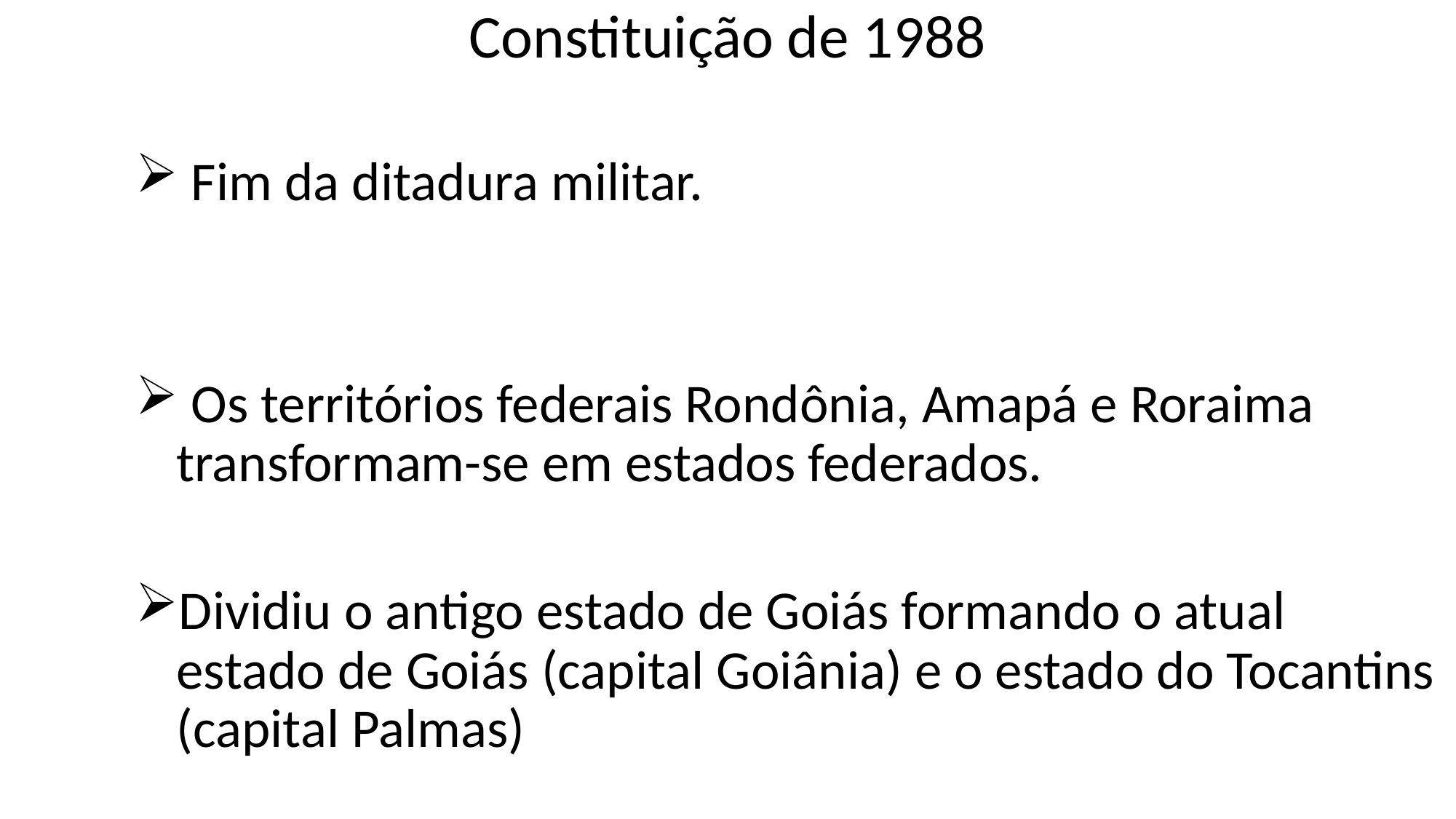

# Constituição de 1988
 Fim da ditadura militar.

 Os territórios federais Rondônia, Amapá e Roraima transformam-se em estados federados.

Dividiu o antigo estado de Goiás formando o atual estado de Goiás (capital Goiânia) e o estado do Tocantins (capital Palmas)